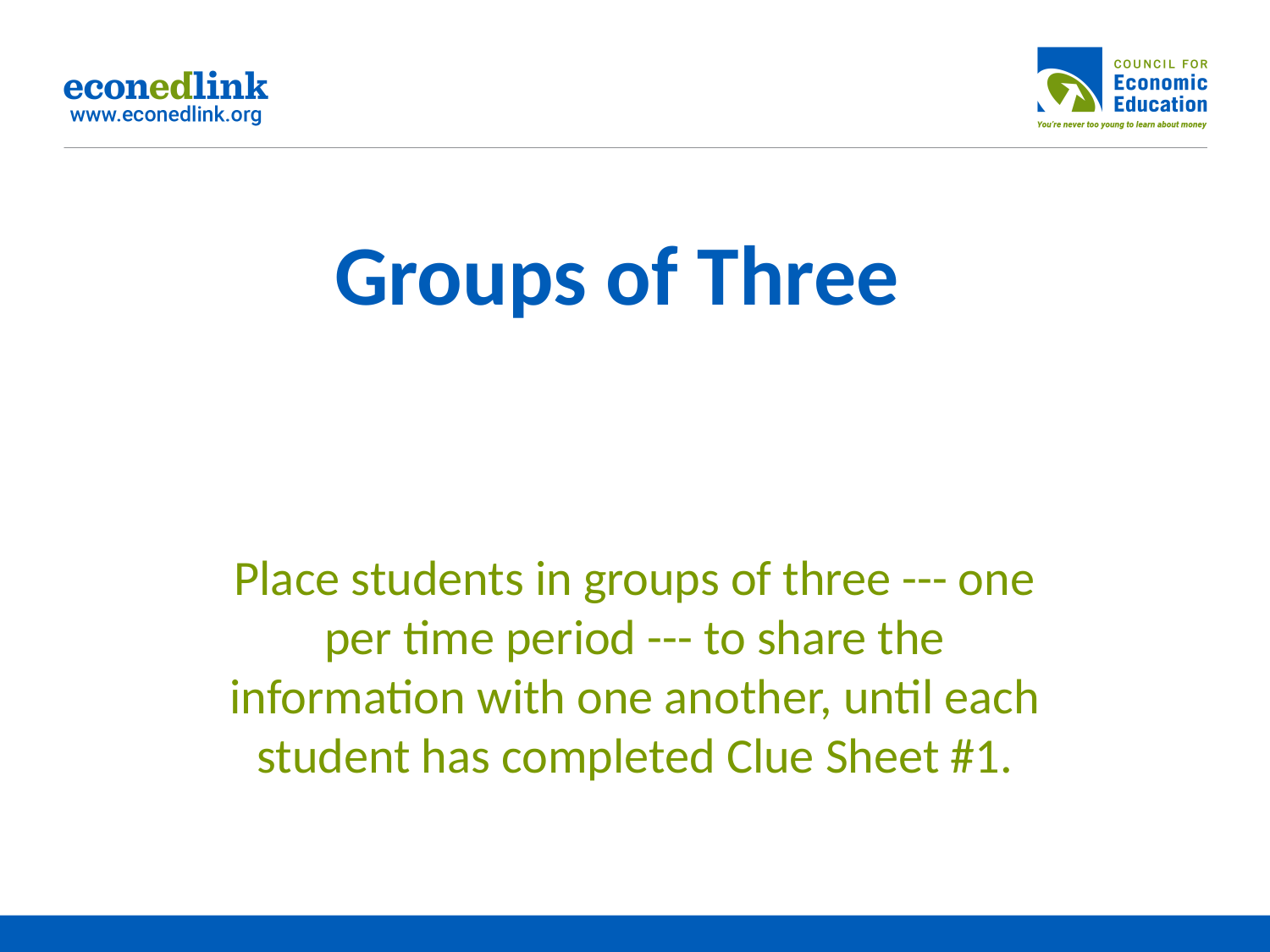

# Groups of Three
Place students in groups of three --- one per time period --- to share the information with one another, until each student has completed Clue Sheet #1.